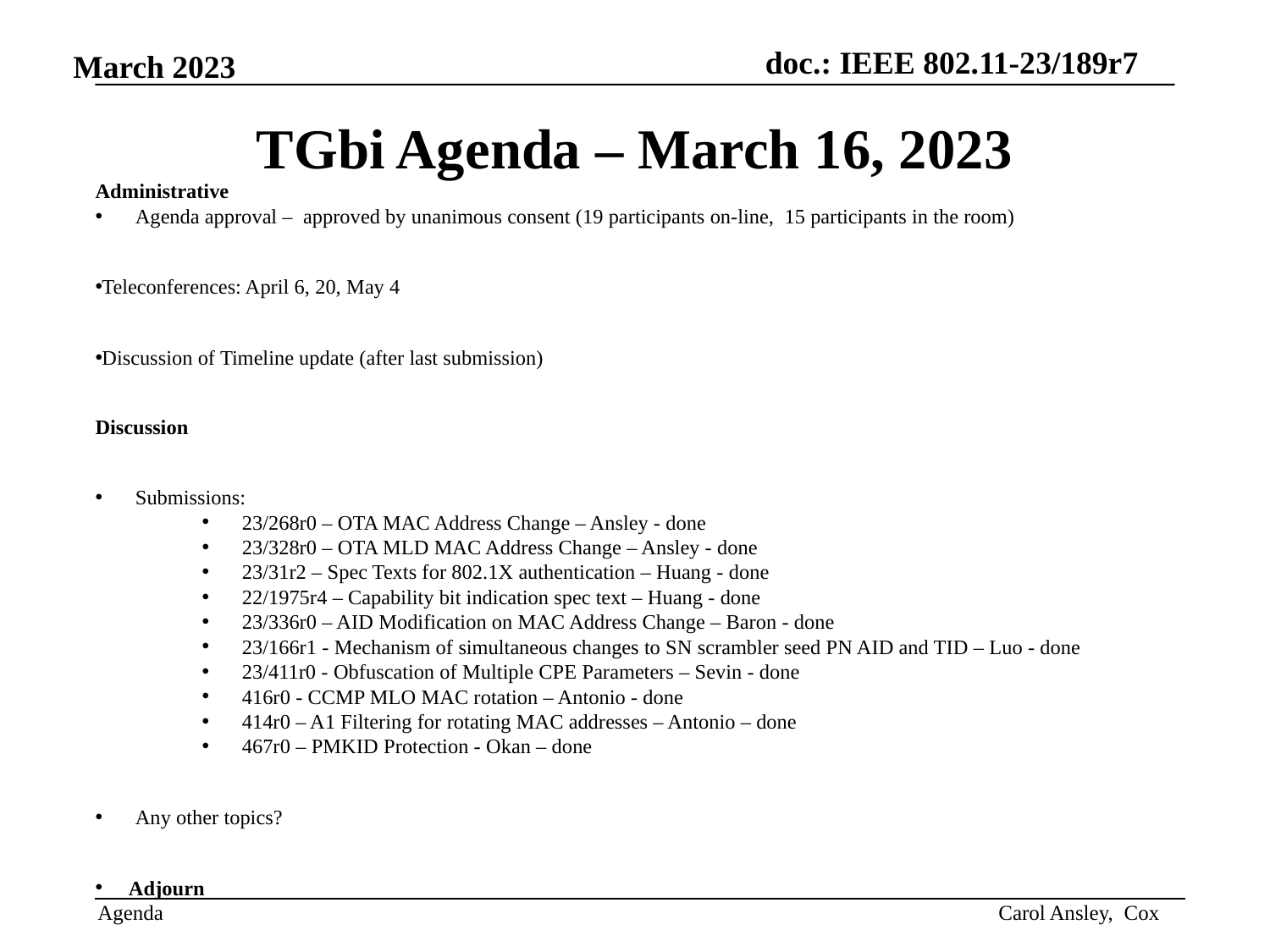

# TGbi Agenda – March 16, 2023
Administrative
Agenda approval –  approved by unanimous consent (19 participants on-line,  15 participants in the room)

Teleconferences: April 6, 20, May 4

Discussion of Timeline update (after last submission)

Discussion

Submissions:
23/268r0 – OTA MAC Address Change – Ansley - done
23/328r0 – OTA MLD MAC Address Change – Ansley - done
23/31r2 – Spec Texts for 802.1X authentication – Huang - done
22/1975r4 – Capability bit indication spec text – Huang - done
23/336r0 – AID Modification on MAC Address Change – Baron - done
23/166r1 - Mechanism of simultaneous changes to SN scrambler seed PN AID and TID – Luo - done
23/411r0 - Obfuscation of Multiple CPE Parameters – Sevin - done
416r0 - CCMP MLO MAC rotation – Antonio - done
414r0 – A1 Filtering for rotating MAC addresses – Antonio – done
467r0 – PMKID Protection - Okan – done

Any other topics?

Adjourn